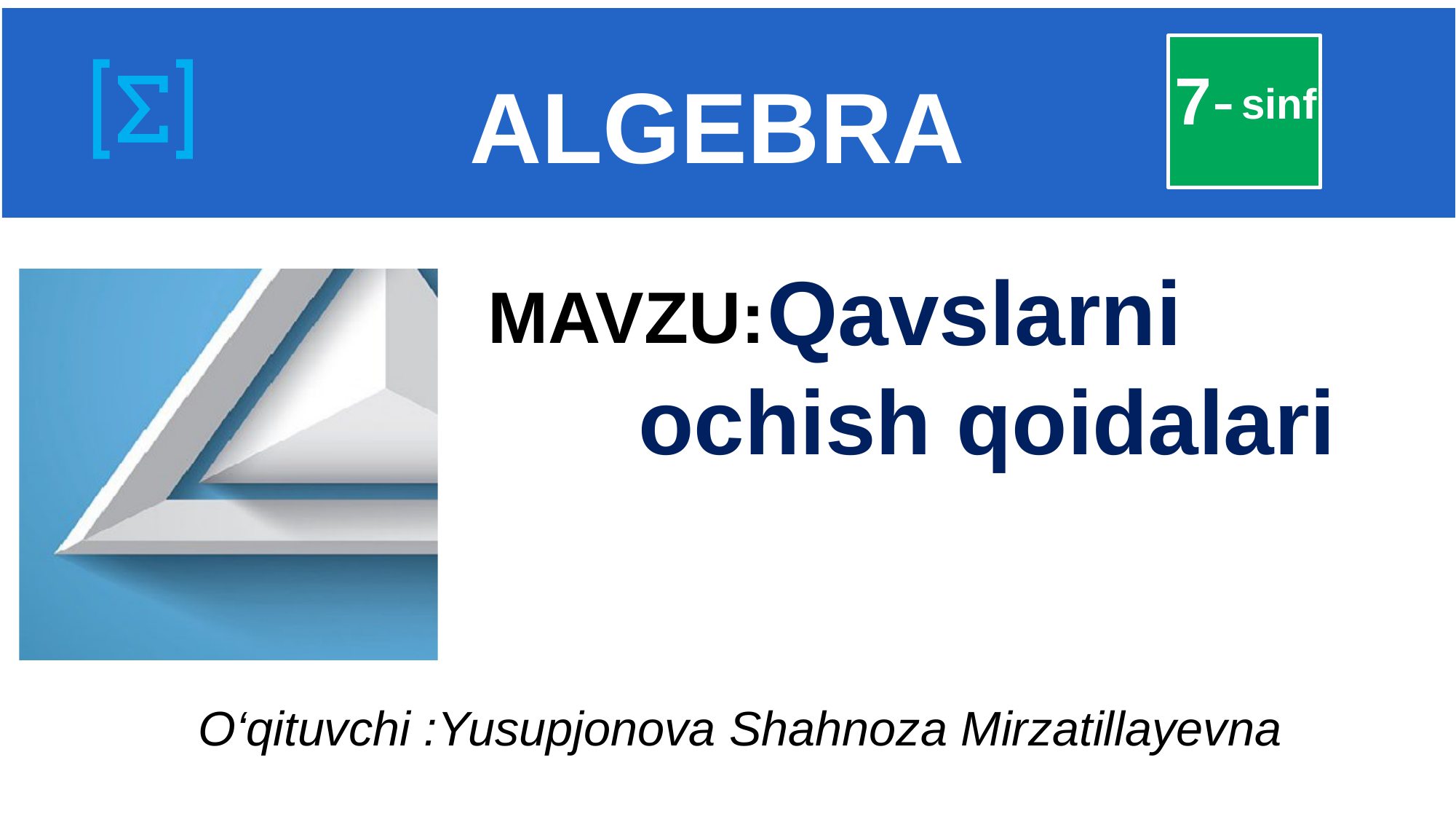

7-
# ALGEBRA
 sinf
                              Qavslarni
ochish qoidalari

  MAVZU:

O‘qituvchi :Yusupjonova Shahnoza Mirzatillayevna